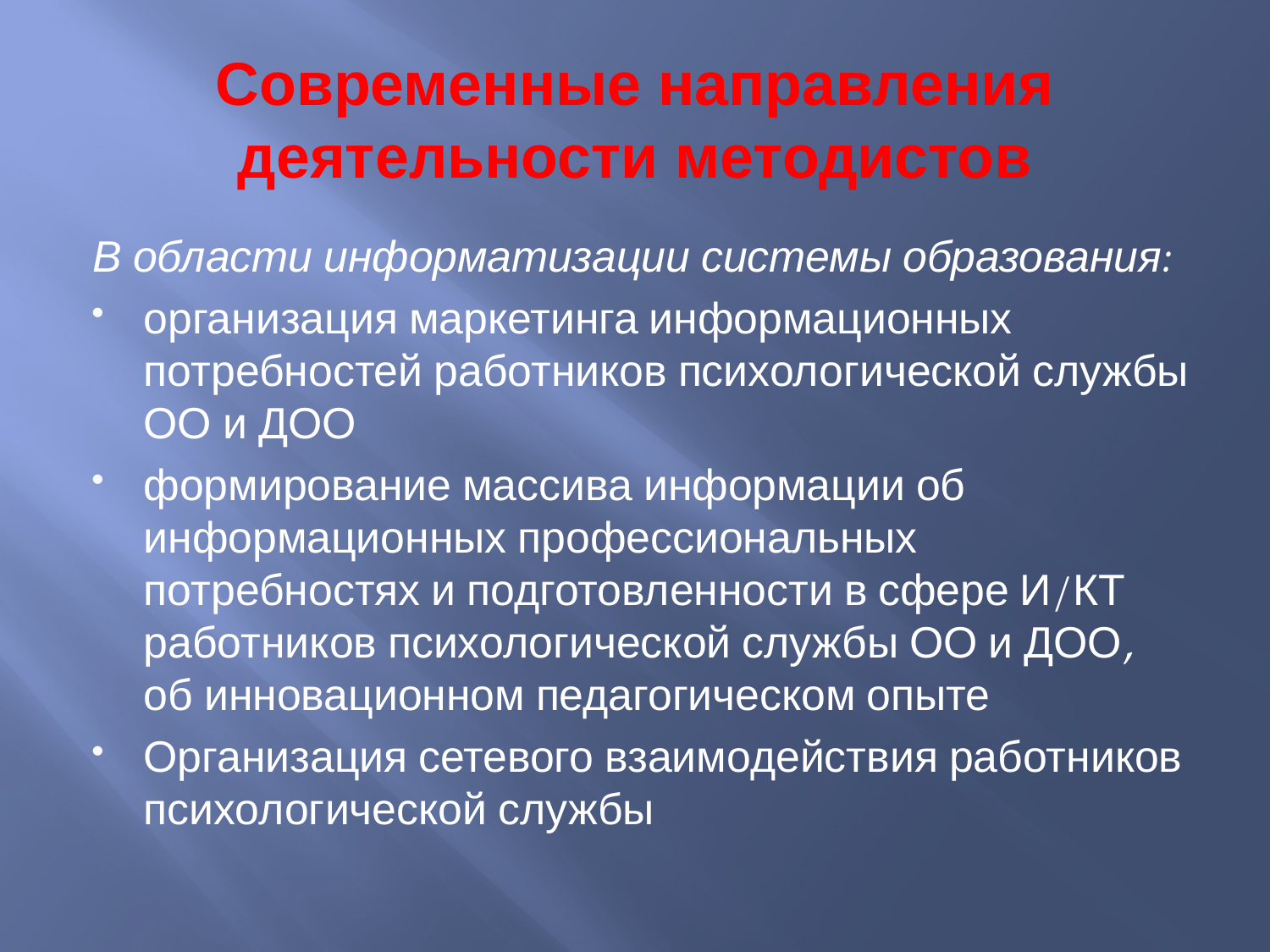

# Современные направления деятельности методистов
В области информатизации системы образования:
организация маркетинга информационных потребностей работников психологической службы ОО и ДОО
формирование массива информации об информационных профессиональных потребностях и подготовленности в сфере И/КТ работников психологической службы ОО и ДОО, об инновационном педагогическом опыте
Организация сетевого взаимодействия работников психологической службы